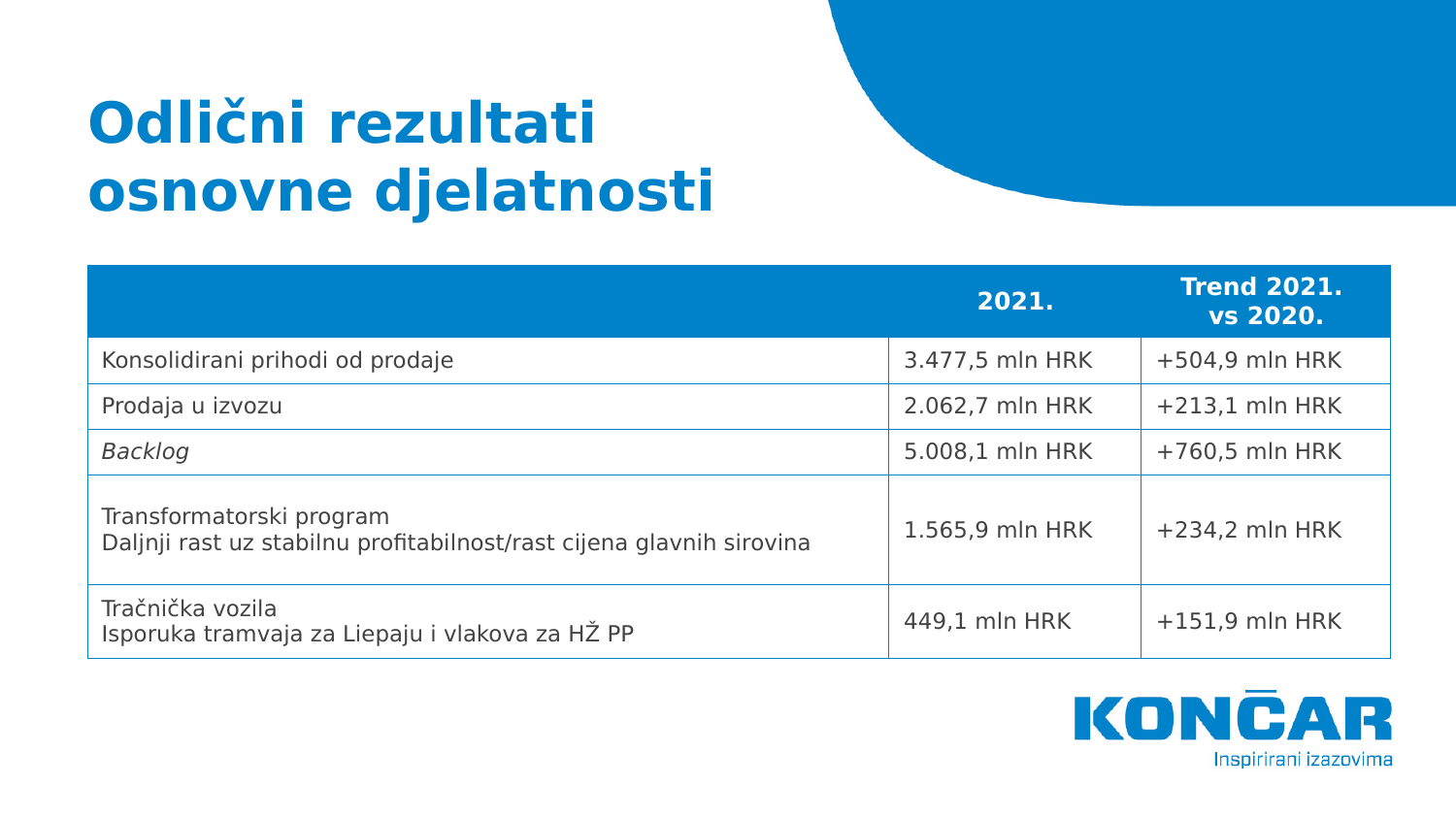

# Odlični rezultati osnovne djelatnosti
|  | 2021. | Trend 2021. vs 2020. |
| --- | --- | --- |
| Konsolidirani prihodi od prodaje | 3.477,5 mln HRK | +504,9 mln HRK |
| Prodaja u izvozu | 2.062,7 mln HRK | +213,1 mln HRK |
| Backlog | 5.008,1 mln HRK | +760,5 mln HRK |
| Transformatorski program Daljnji rast uz stabilnu profitabilnost/rast cijena glavnih sirovina | 1.565,9 mln HRK | +234,2 mln HRK |
| Tračnička vozila Isporuka tramvaja za Liepaju i vlakova za HŽ PP | 449,1 mln HRK | +151,9 mln HRK |